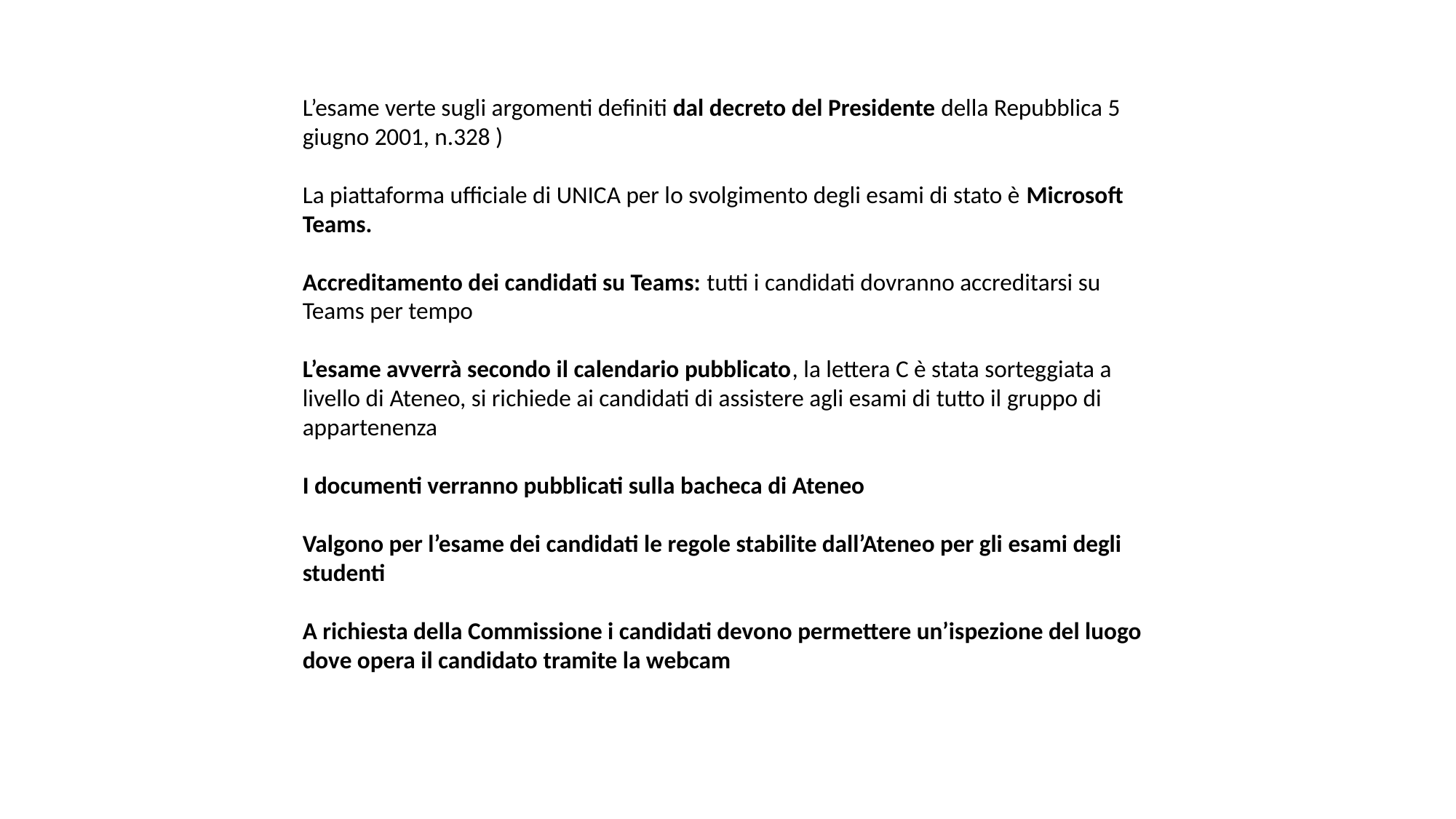

L’esame verte sugli argomenti definiti dal decreto del Presidente della Repubblica 5 giugno 2001, n.328 )

La piattaforma ufficiale di UNICA per lo svolgimento degli esami di stato è Microsoft Teams.

Accreditamento dei candidati su Teams: tutti i candidati dovranno accreditarsi su Teams per tempo

L’esame avverrà secondo il calendario pubblicato, la lettera C è stata sorteggiata a livello di Ateneo, si richiede ai candidati di assistere agli esami di tutto il gruppo di appartenenza

I documenti verranno pubblicati sulla bacheca di Ateneo

Valgono per l’esame dei candidati le regole stabilite dall’Ateneo per gli esami degli studenti

A richiesta della Commissione i candidati devono permettere un’ispezione del luogo dove opera il candidato tramite la webcam